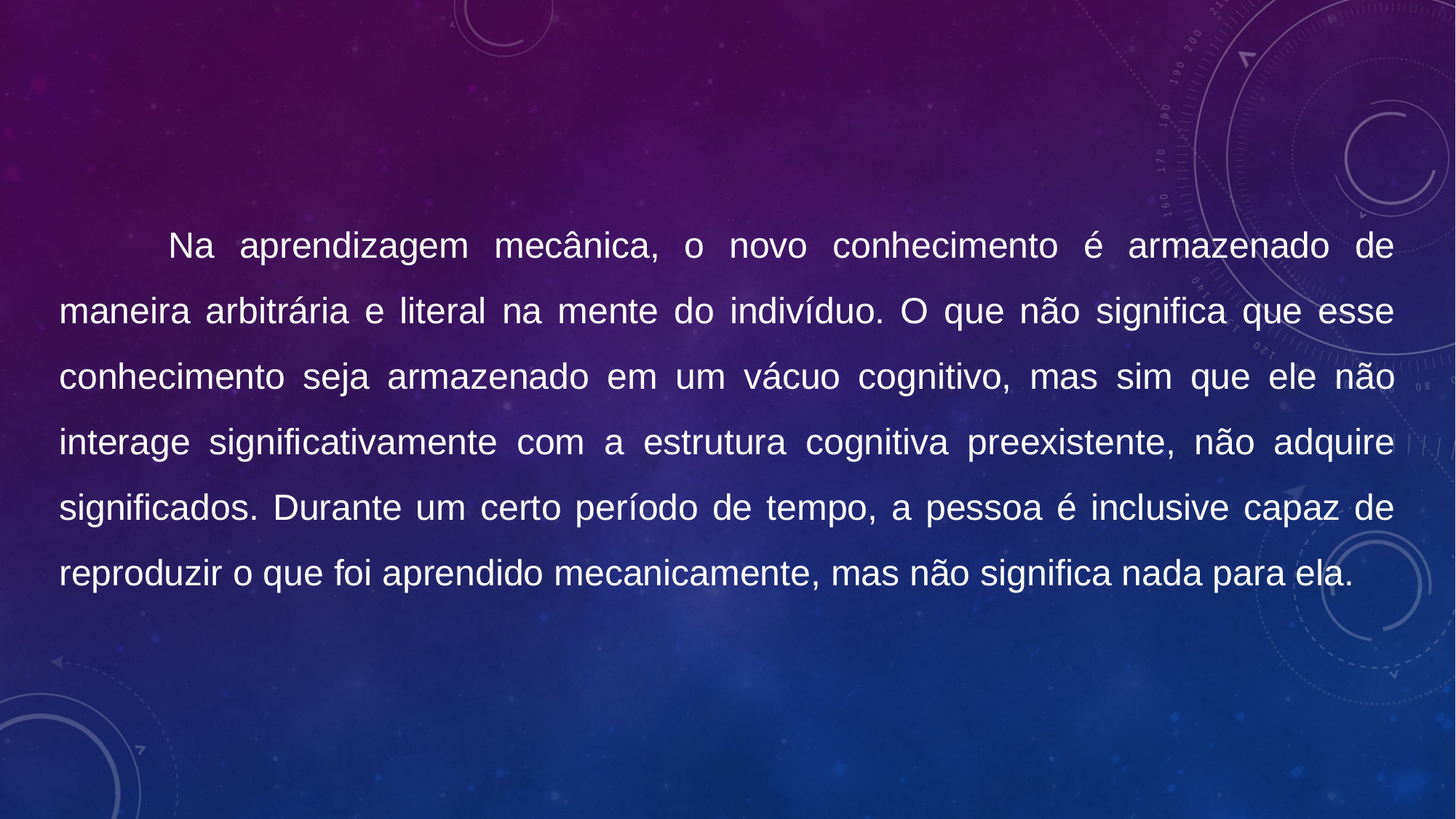

Na aprendizagem mecânica, o novo conhecimento é armazenado de maneira arbitrária e literal na mente do indivíduo. O que não significa que esse conhecimento seja armazenado em um vácuo cognitivo, mas sim que ele não interage significativamente com a estrutura cognitiva preexistente, não adquire significados. Durante um certo período de tempo, a pessoa é inclusive capaz de reproduzir o que foi aprendido mecanicamente, mas não significa nada para ela.